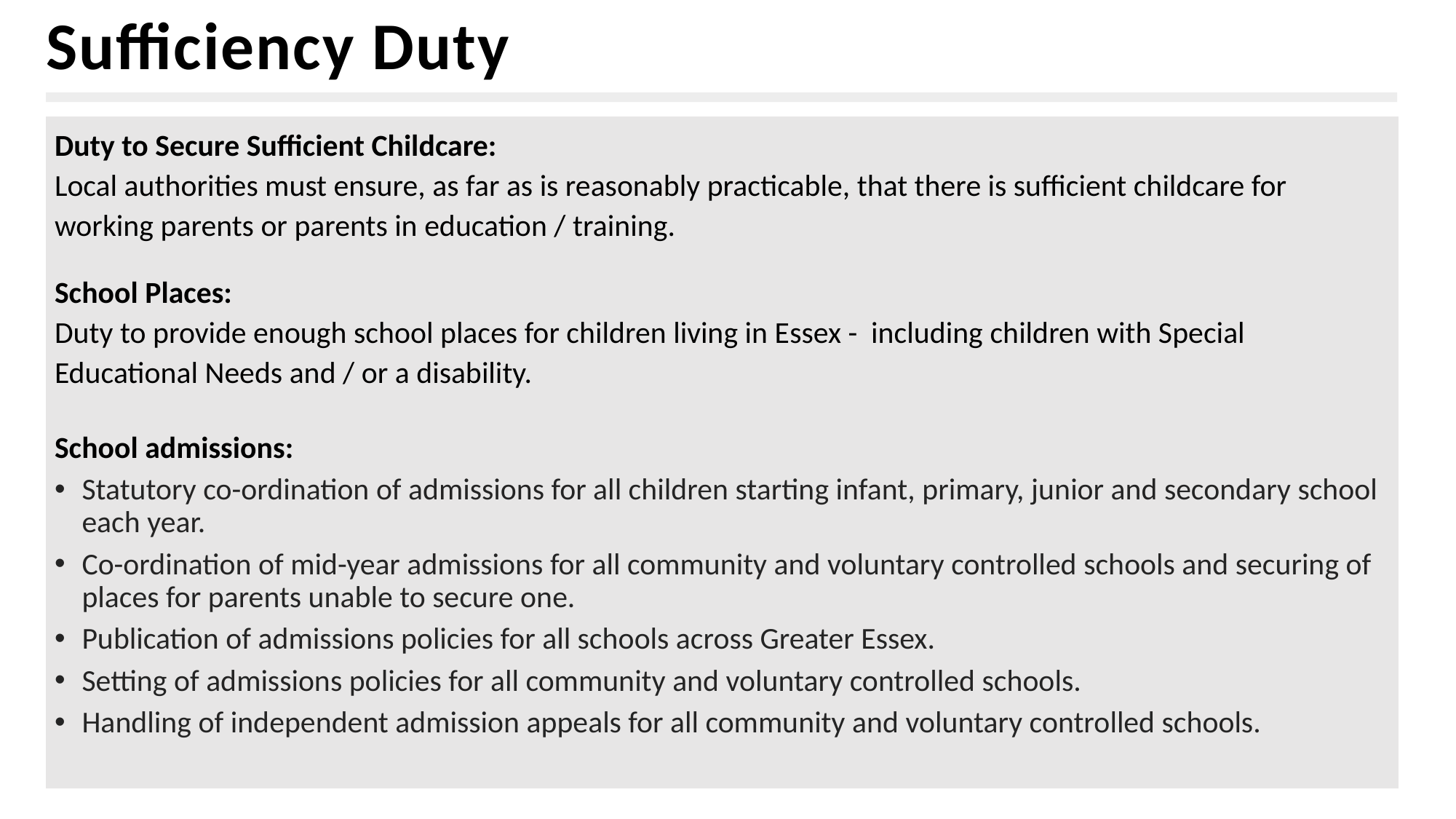

# Sufficiency Duty

Duty to Secure Sufficient Childcare:
Local authorities must ensure, as far as is reasonably practicable, that there is sufficient childcare for working parents or parents in education / training.
School Places:
Duty to provide enough school places for children living in Essex -  including children with Special Educational Needs and / or a disability.
School admissions:
Statutory co-ordination of admissions for all children starting infant, primary, junior and secondary school each year.
Co-ordination of mid-year admissions for all community and voluntary controlled schools and securing of places for parents unable to secure one.
Publication of admissions policies for all schools across Greater Essex.
Setting of admissions policies for all community and voluntary controlled schools.
Handling of independent admission appeals for all community and voluntary controlled schools.